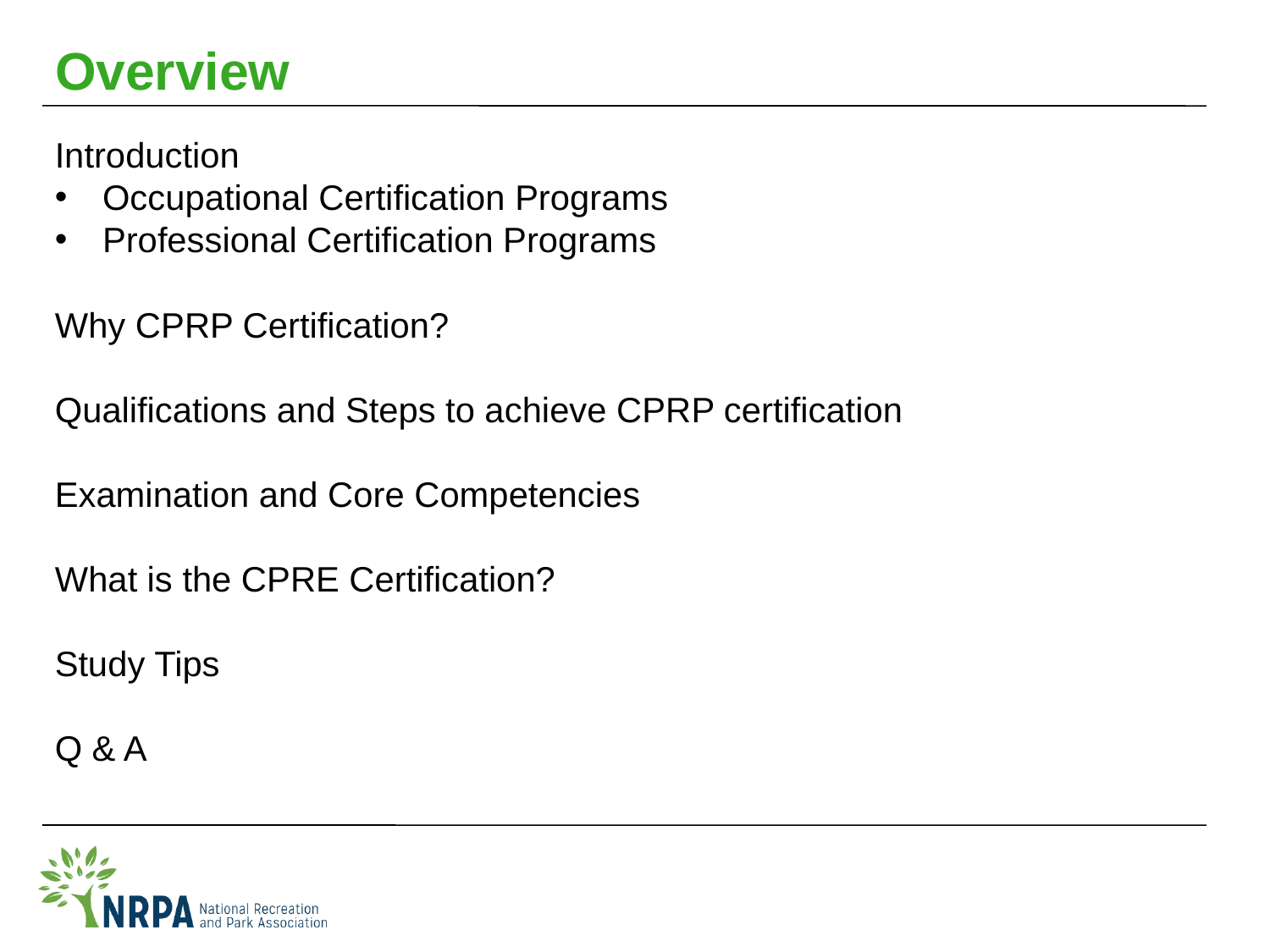

# Overview
Introduction
Occupational Certification Programs
Professional Certification Programs

Why CPRP Certification?

Qualifications and Steps to achieve CPRP certification

Examination and Core Competencies

What is the CPRE Certification?

Study Tips

Q & A